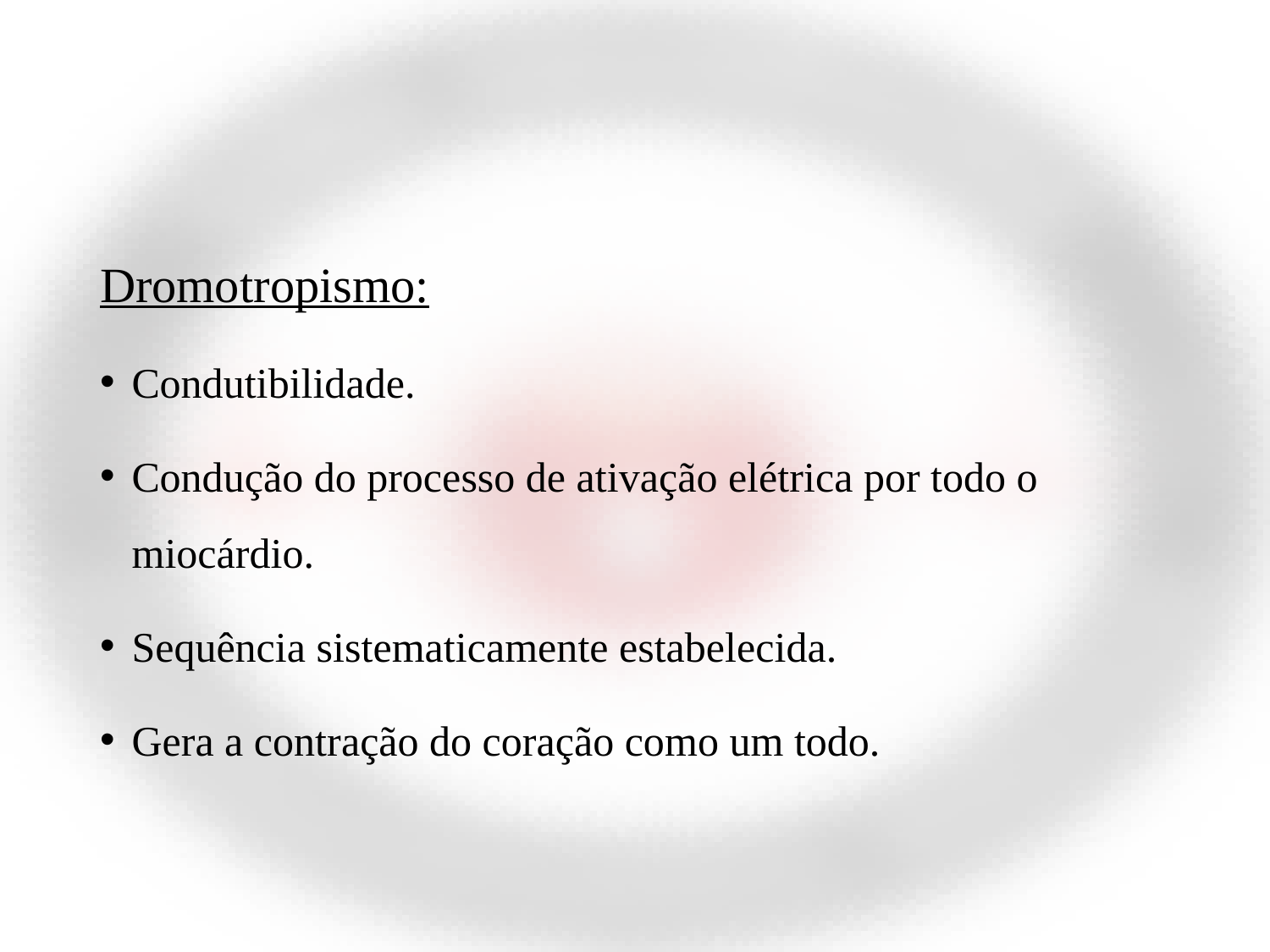

#
Dromotropismo:
Condutibilidade.
Condução do processo de ativação elétrica por todo o miocárdio.
Sequência sistematicamente estabelecida.
Gera a contração do coração como um todo.